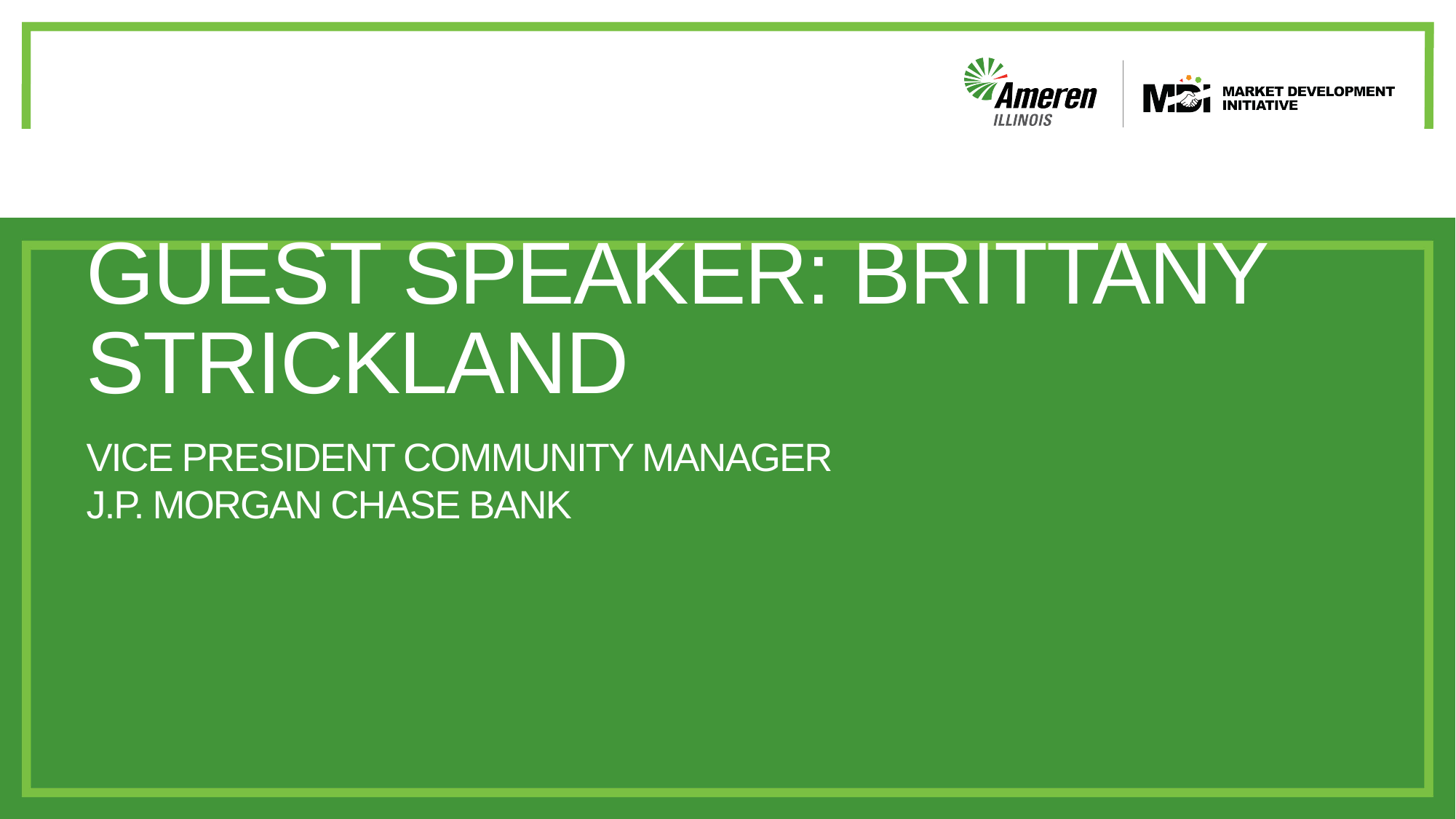

# Guest speaker: Brittany strickland
Vice President Community Manager
j.p. morgan chase bank